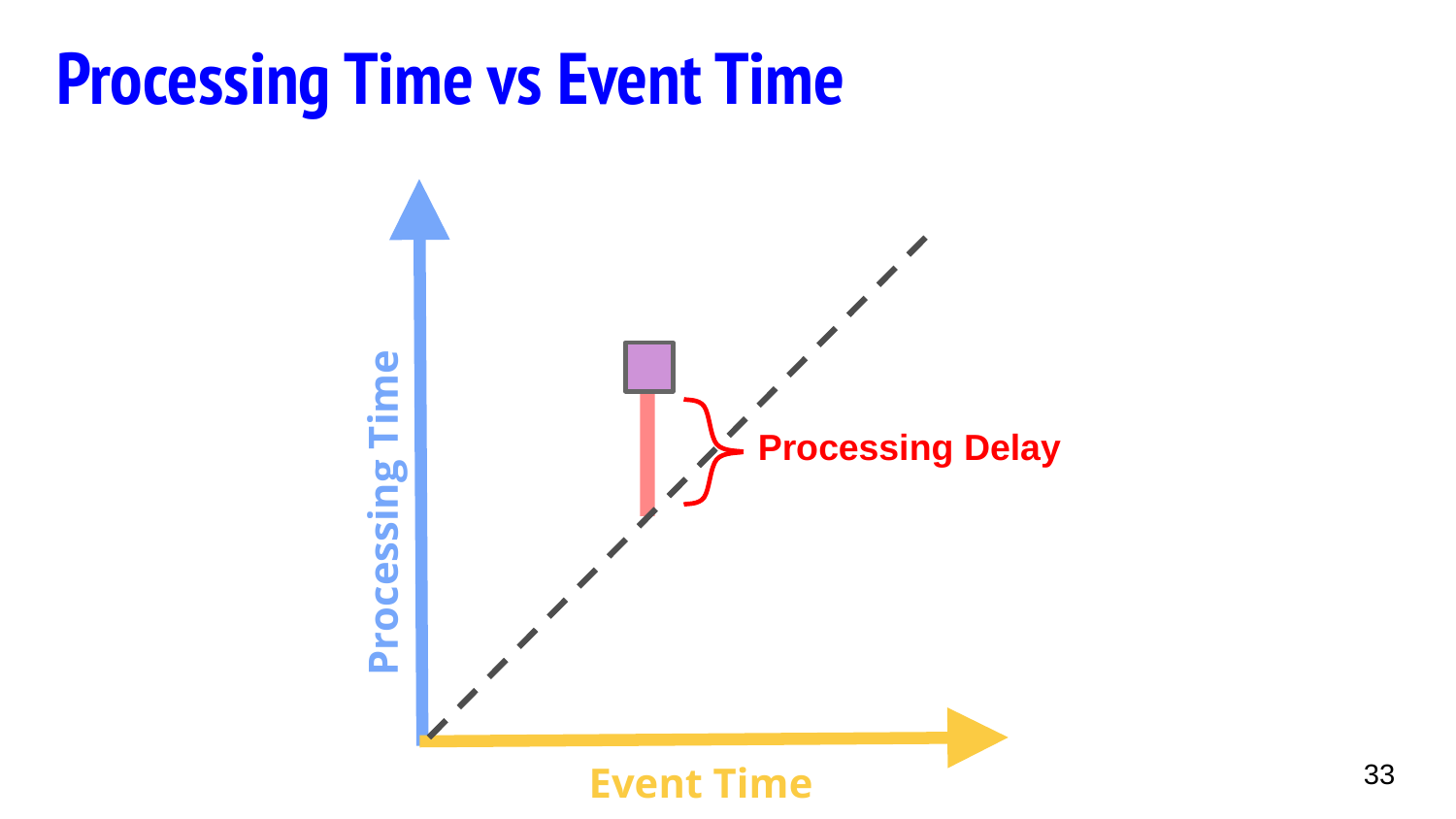

Processing Time vs Event Time

Processing Delay

Processing Time
33
Event Time